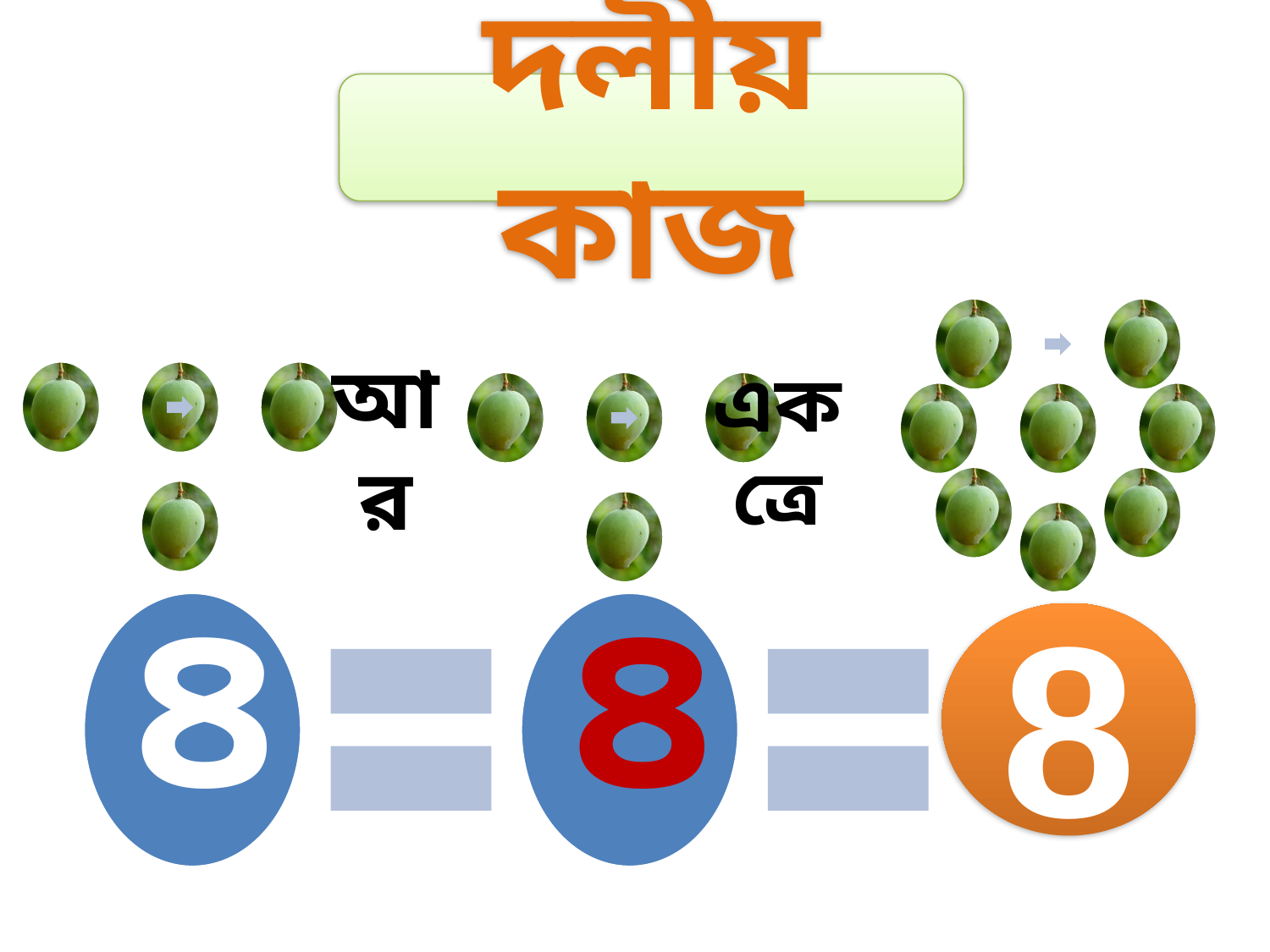

দলীয় কাজ

আর
একত্রে
৪
৪
8